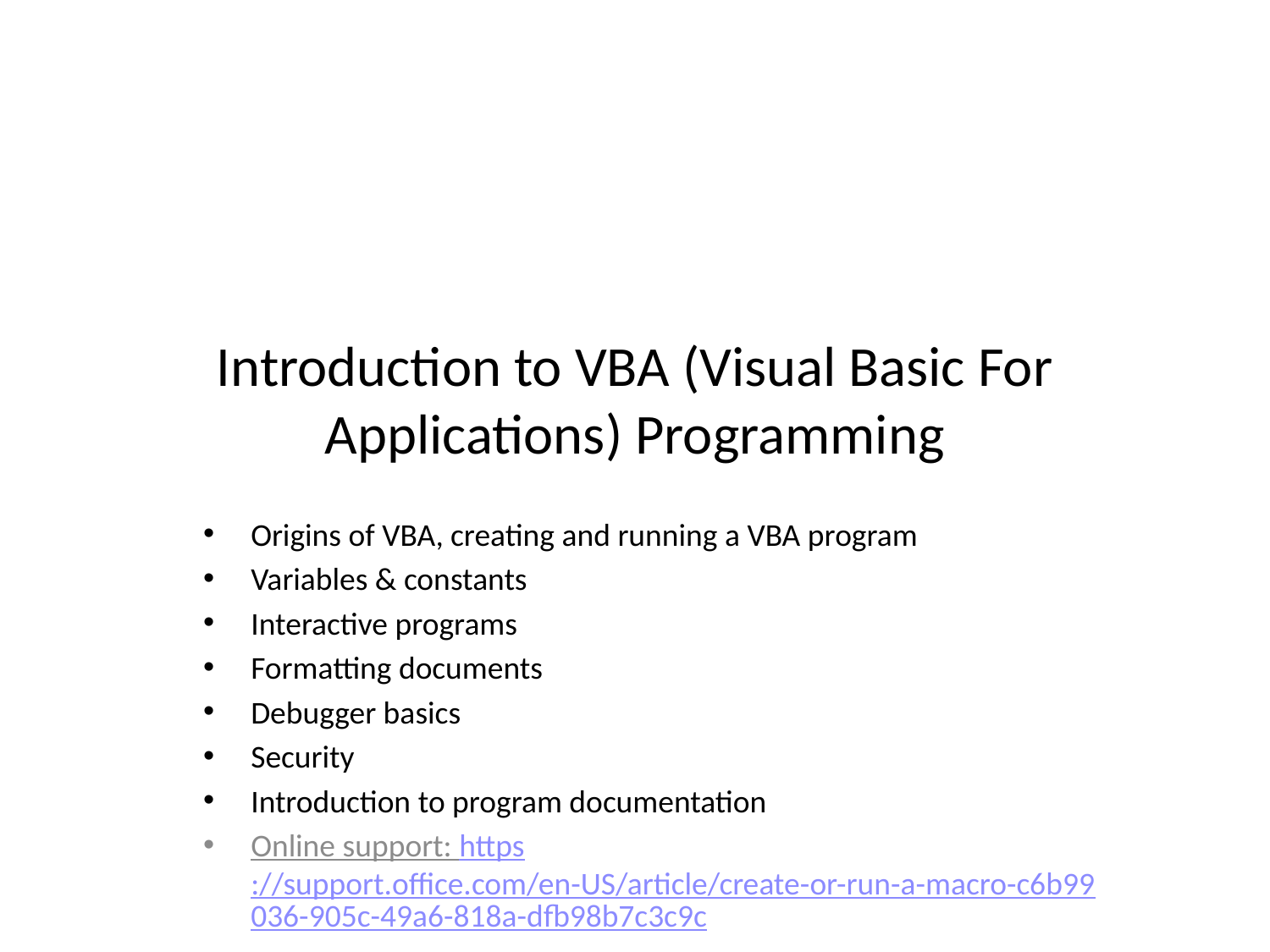

# Introduction to VBA (Visual Basic For Applications) Programming
Origins of VBA, creating and running a VBA program
Variables & constants
Interactive programs
Formatting documents
Debugger basics
Security
Introduction to program documentation
Online support: https://support.office.com/en-US/article/create-or-run-a-macro-c6b99036-905c-49a6-818a-dfb98b7c3c9c